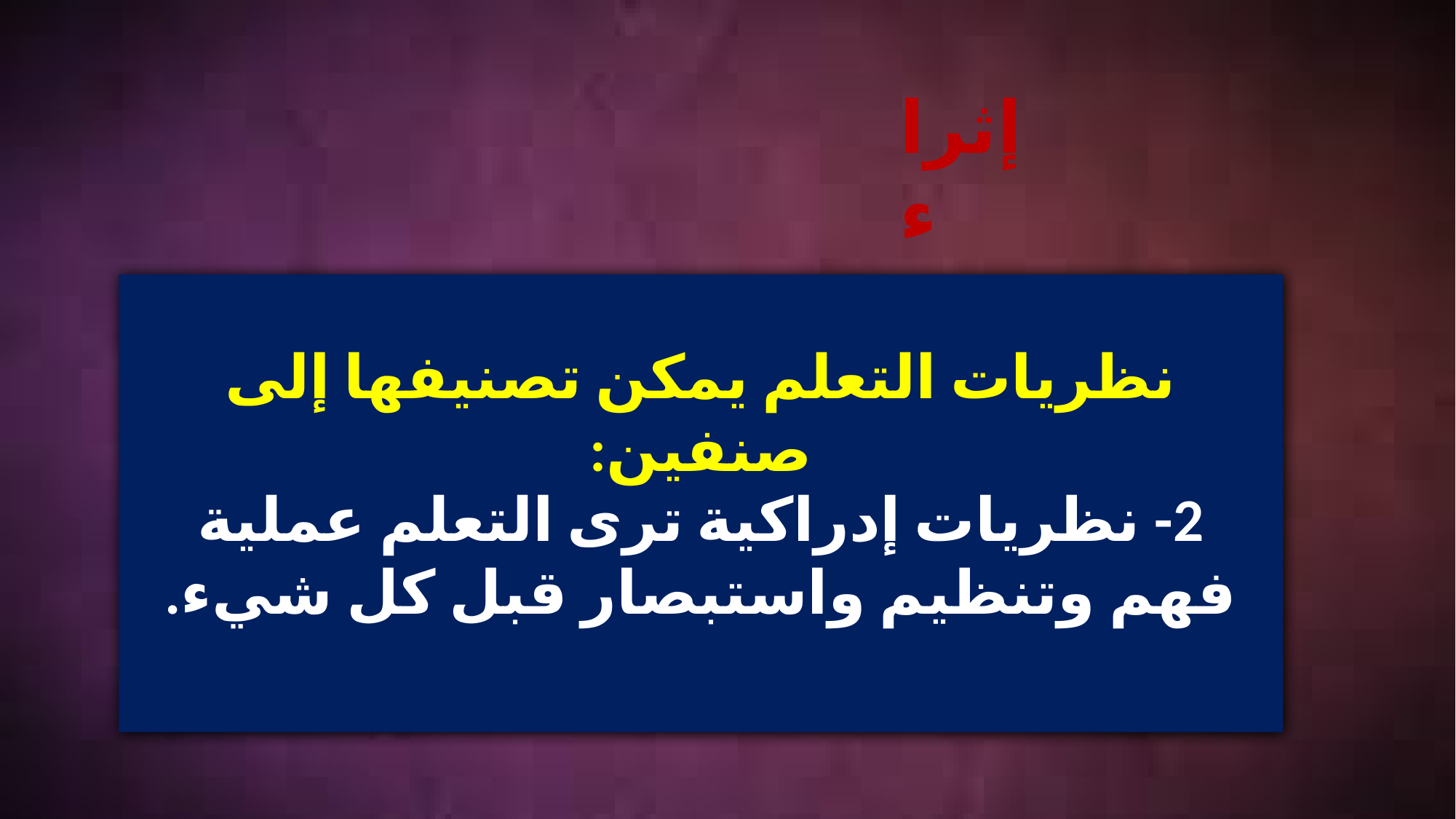

إثراء

نظريات التعلم يمكن تصنيفها إلى صنفين:
2- نظريات إدراكية ترى التعلم عملية فهم وتنظيم واستبصار قبل كل شيء.